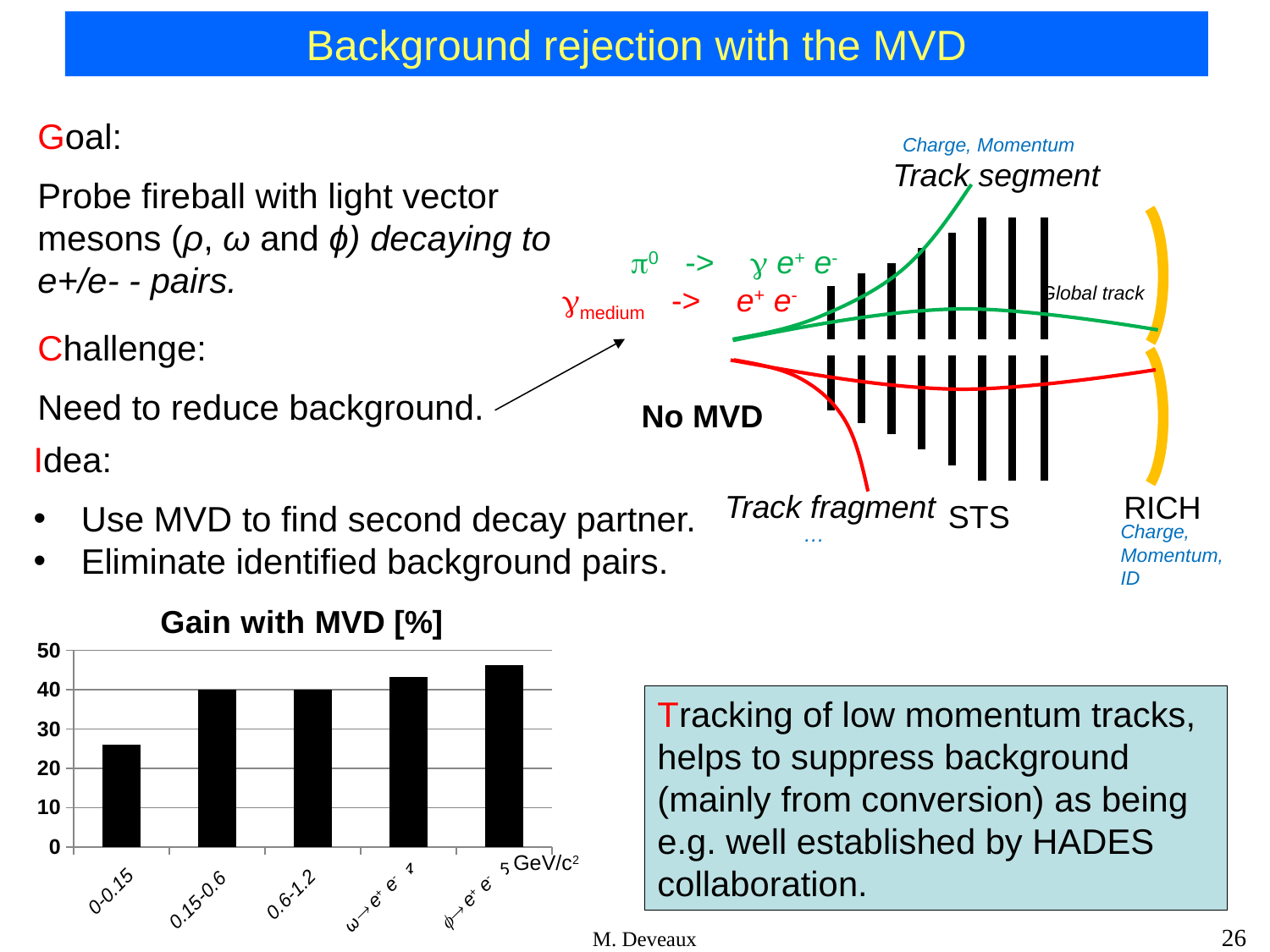

# Background rejection with the MVD
Goal:

Probe fireball with light vector mesons (ρ, ω and ϕ) decaying to e+/e- - pairs.

Challenge:

Need to reduce background.

Charge, Momentum
Track segment

π0   ->    γ e+ e-
γmedium   ->    e+ e-
Global track
No MVD
Track fragment
RICH
STS
Charge,
Momentum,
ID
…
Idea:

Use MVD to find second decay partner.
Eliminate identified background pairs.

### Chart:

| Category | Gain with MVD [%] |
|---|---|
GeV/c2
0-0.15
0.6-1.2
0.15-0.6
φ→ e+ e-
ω→ e+ e-
Tracking of low momentum tracks, helps to suppress background (mainly from conversion) as being e.g. well established by HADES collaboration.
26
M. Deveaux